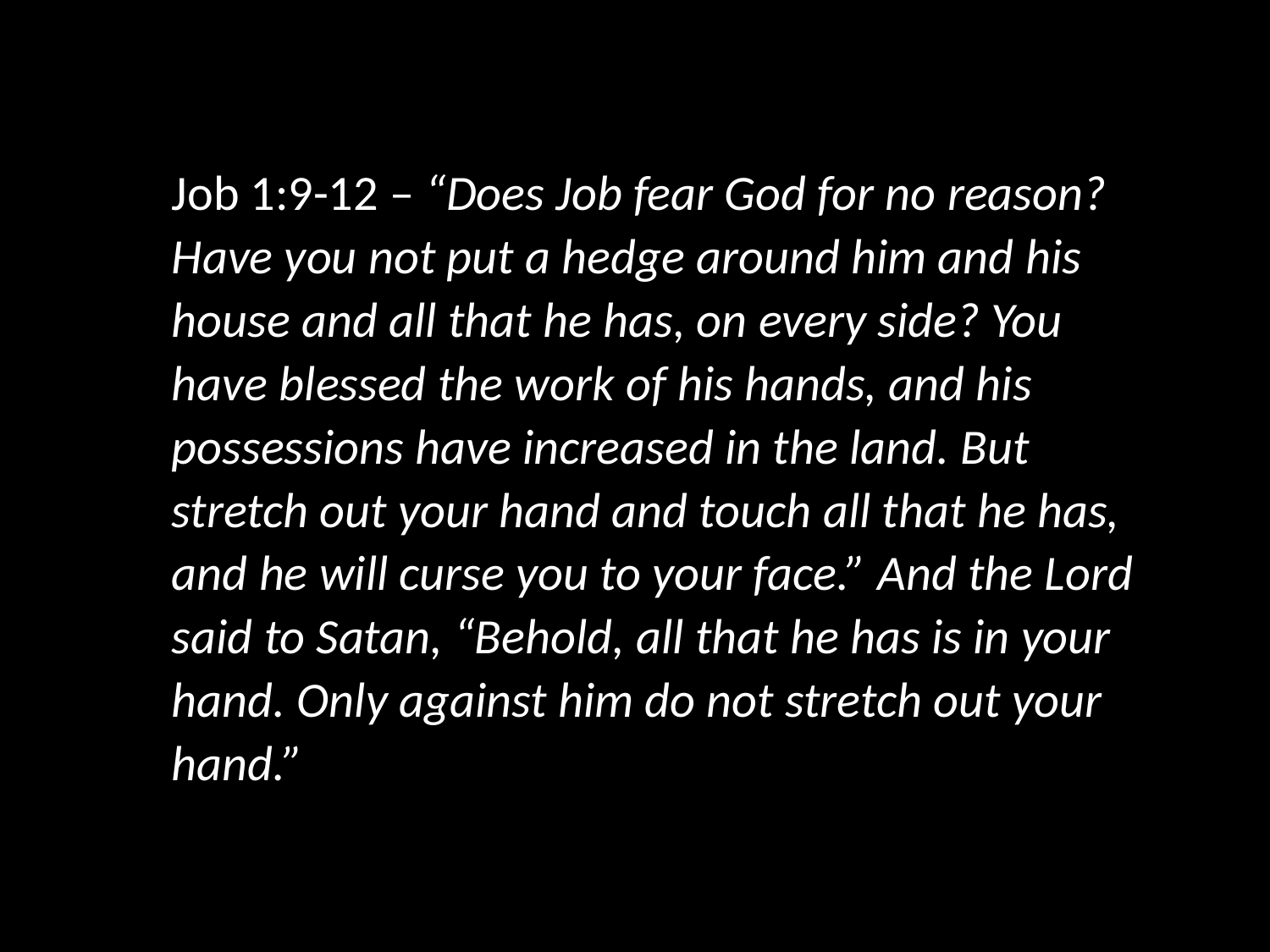

Job 1:9-12 – “Does Job fear God for no reason? Have you not put a hedge around him and his house and all that he has, on every side? You have blessed the work of his hands, and his possessions have increased in the land. But stretch out your hand and touch all that he has, and he will curse you to your face.” And the Lord said to Satan, “Behold, all that he has is in your hand. Only against him do not stretch out your hand.”